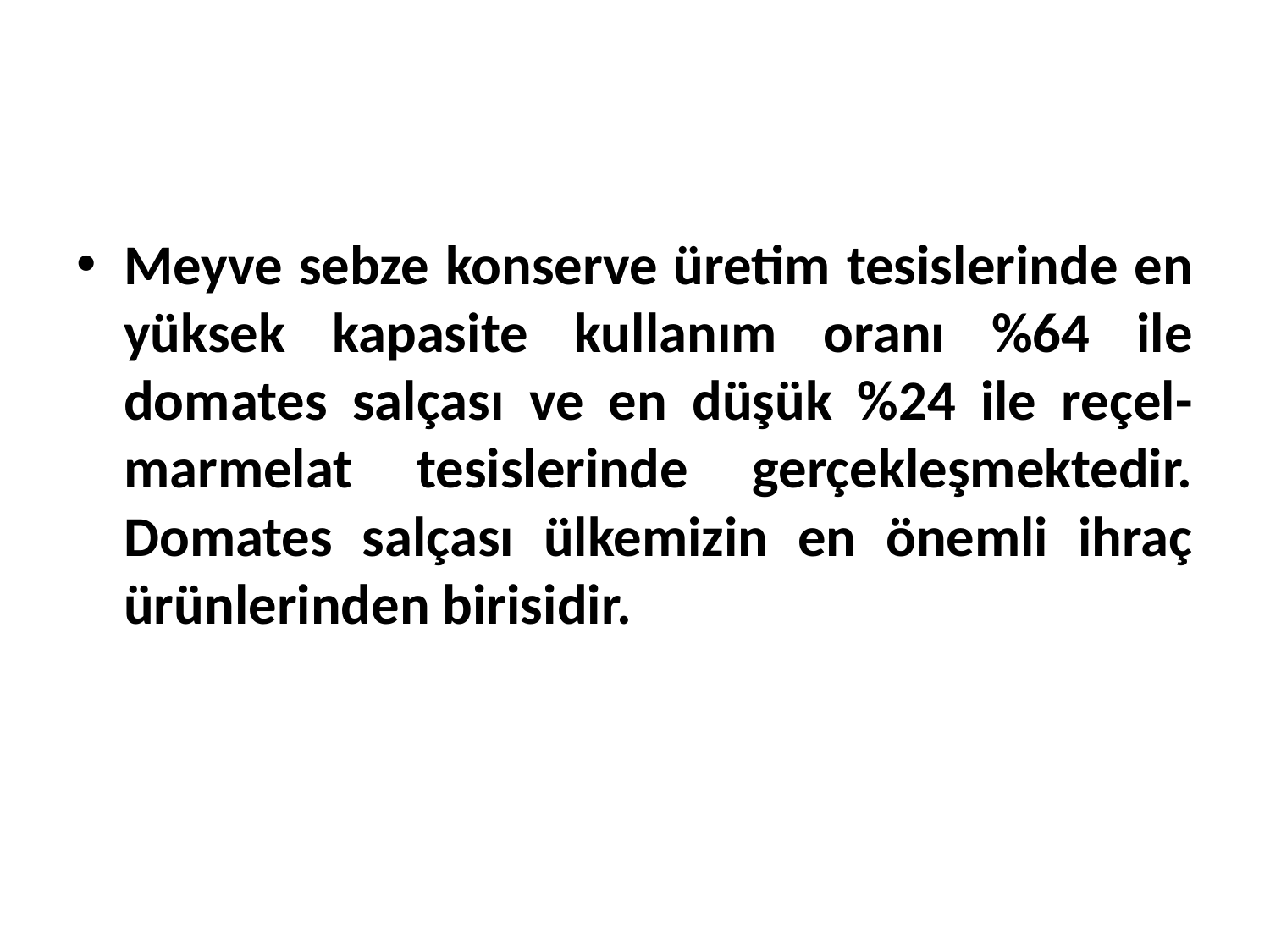

Meyve sebze konserve üretim tesislerinde en yüksek kapasite kullanım oranı %64 ile domates salçası ve en düşük %24 ile reçel-marmelat tesislerinde gerçekleşmektedir. Domates salçası ülkemizin en önemli ihraç ürünlerinden birisidir.